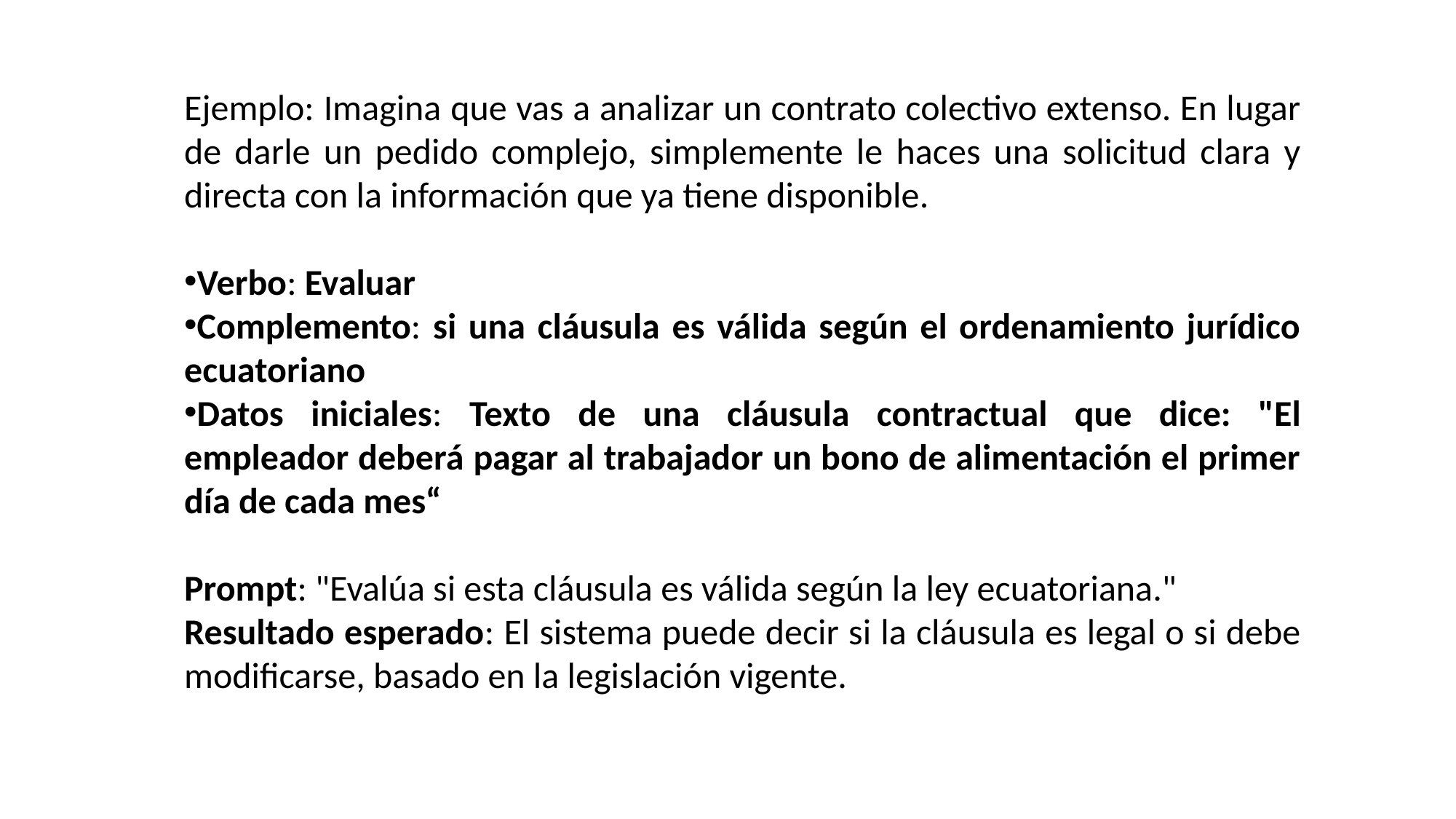

Ejemplo: Imagina que vas a analizar un contrato colectivo extenso. En lugar de darle un pedido complejo, simplemente le haces una solicitud clara y directa con la información que ya tiene disponible.

Verbo: Evaluar
Complemento: si una cláusula es válida según el ordenamiento jurídico ecuatoriano
Datos iniciales: Texto de una cláusula contractual que dice: "El empleador deberá pagar al trabajador un bono de alimentación el primer día de cada mes“

Prompt: "Evalúa si esta cláusula es válida según la ley ecuatoriana."
Resultado esperado: El sistema puede decir si la cláusula es legal o si debe modificarse, basado en la legislación vigente.